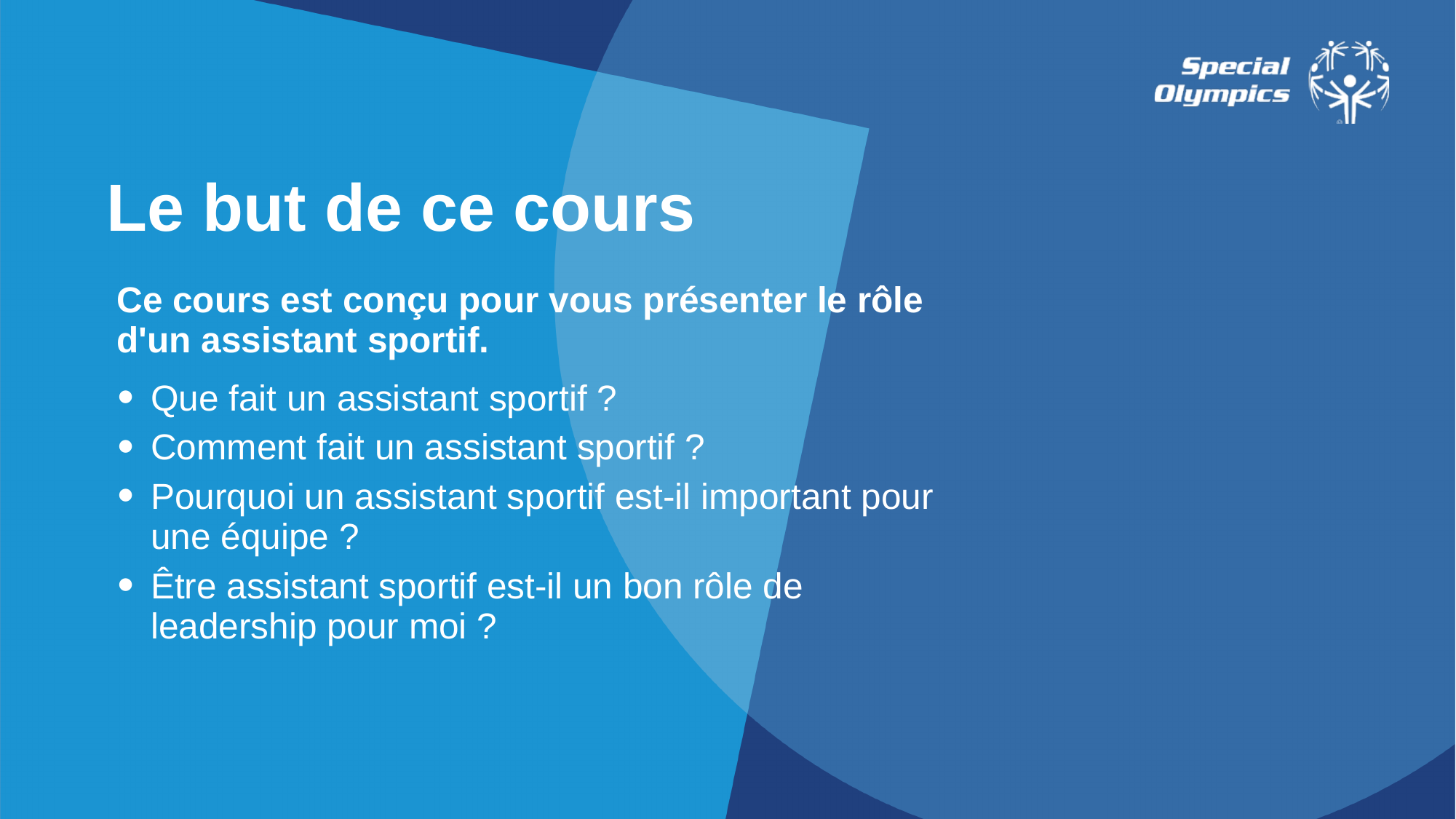

Le but de ce cours
Ce cours est conçu pour vous présenter le rôle d'un assistant sportif.
Que fait un assistant sportif ?
Comment fait un assistant sportif ?
Pourquoi un assistant sportif est-il important pour une équipe ?
Être assistant sportif est-il un bon rôle de leadership pour moi ?